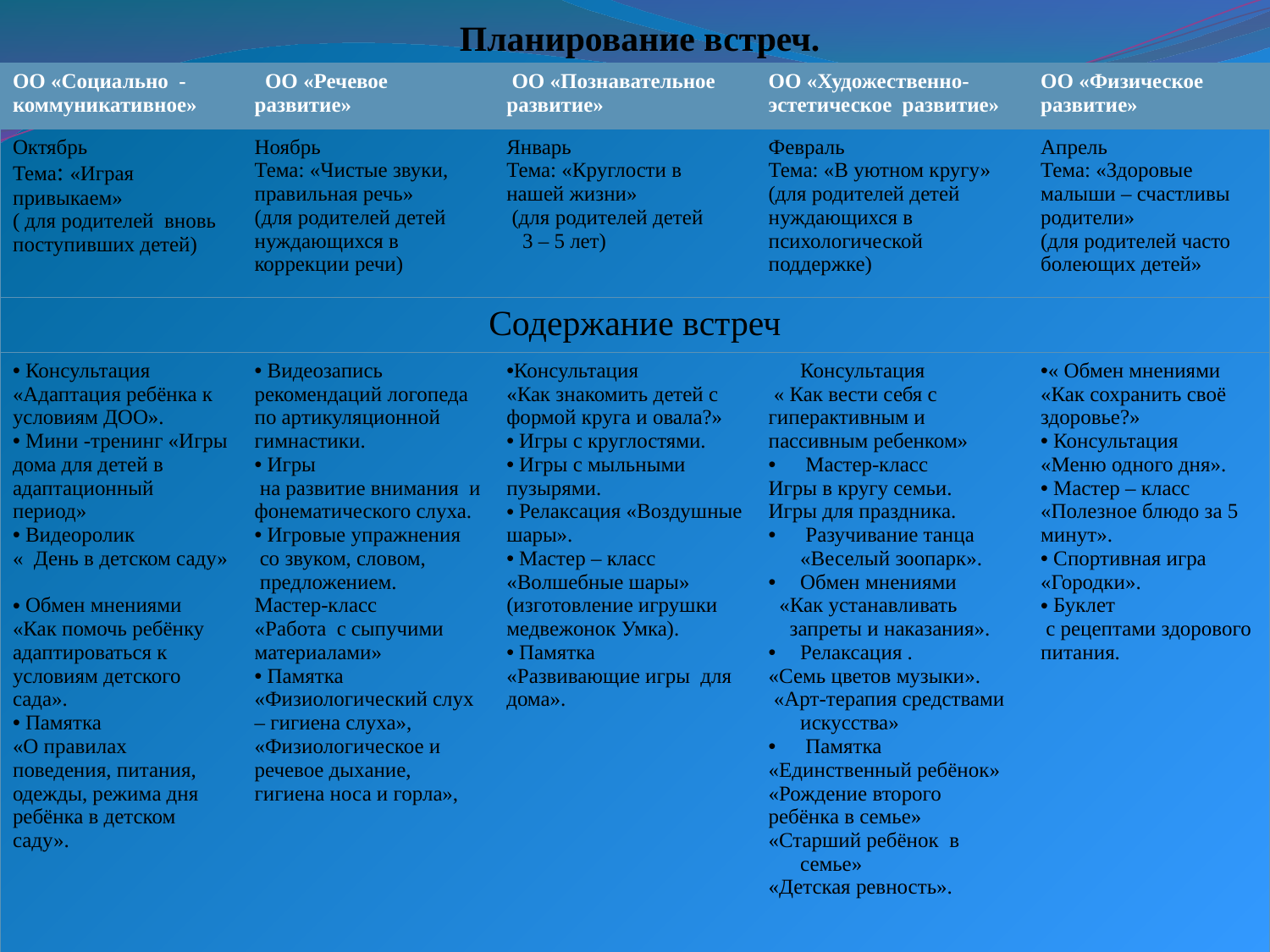

Планирование встреч.
| ОО «Социально -коммуникативное» | ОО «Речевое развитие» | ОО «Познавательное развитие» | ОО «Художественно- эстетическое развитие» | ОО «Физическое развитие» |
| --- | --- | --- | --- | --- |
| Октябрь Тема: «Играя привыкаем» ( для родителей вновь поступивших детей) | Ноябрь Тема: «Чистые звуки, правильная речь» (для родителей детей нуждающихся в коррекции речи) | Январь Тема: «Круглости в нашей жизни» (для родителей детей 3 – 5 лет) | Февраль Тема: «В уютном кругу» (для родителей детей нуждающихся в психологической поддержке) | Апрель Тема: «Здоровые малыши – счастливы родители» (для родителей часто болеющих детей» |
| Содержание встреч |  |  |  |  |
| Консультация «Адаптация ребёнка к условиям ДОО». Мини -тренинг «Игры дома для детей в адаптационный период» Видеоролик « День в детском саду» Обмен мнениями «Как помочь ребёнку адаптироваться к условиям детского сада». Памятка «О правилах поведения, питания, одежды, режима дня ребёнка в детском саду». | Видеозапись рекомендаций логопеда по артикуляционной гимнастики. Игры на развитие внимания и фонематического слуха. Игровые упражнения со звуком, словом, предложением. Мастер-класс «Работа с сыпучими материалами» Памятка «Физиологический слух – гигиена слуха», «Физиологическое и речевое дыхание, гигиена носа и горла», | Консультация «Как знакомить детей с формой круга и овала?» Игры с круглостями. Игры с мыльными пузырями. Релаксация «Воздушные шары». Мастер – класс «Волшебные шары» (изготовление игрушки медвежонок Умка). Памятка «Развивающие игры для дома». | Консультация « Как вести себя с гиперактивным и пассивным ребенком» Мастер-класс Игры в кругу семьи. Игры для праздника. Разучивание танца «Веселый зоопарк». Обмен мнениями «Как устанавливать запреты и наказания». Релаксация . «Семь цветов музыки». «Арт-терапия средствами искусства» Памятка «Единственный ребёнок» «Рождение второго ребёнка в семье» «Старший ребёнок в семье» «Детская ревность». | « Обмен мнениями «Как сохранить своё здоровье?» Консультация «Меню одного дня». Мастер – класс «Полезное блюдо за 5 минут». Спортивная игра «Городки». Буклет с рецептами здорового питания. |